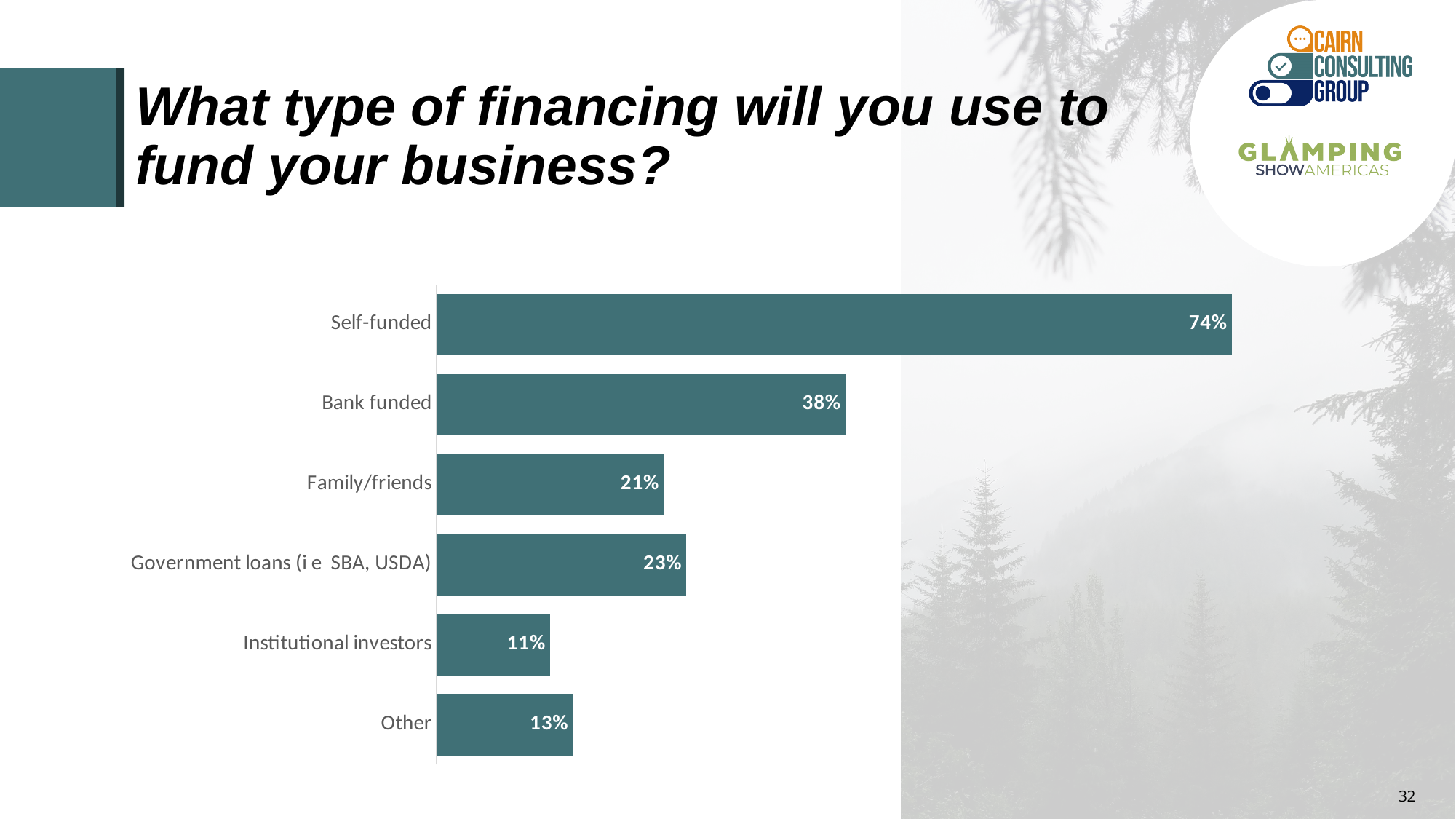

# What type of financing will you use to fund your business?

### Chart

| Category | % |
|---|---|
| Self-funded | 0.7446808510638 |
| Bank funded | 0.3829787234043 |
| Family/friends | 0.2127659574468 |
| Government loans (i e  SBA, USDA) | 0.2340425531915 |
| Institutional investors | 0.1063829787234 |
| Other | 0.1276595744681 |
32